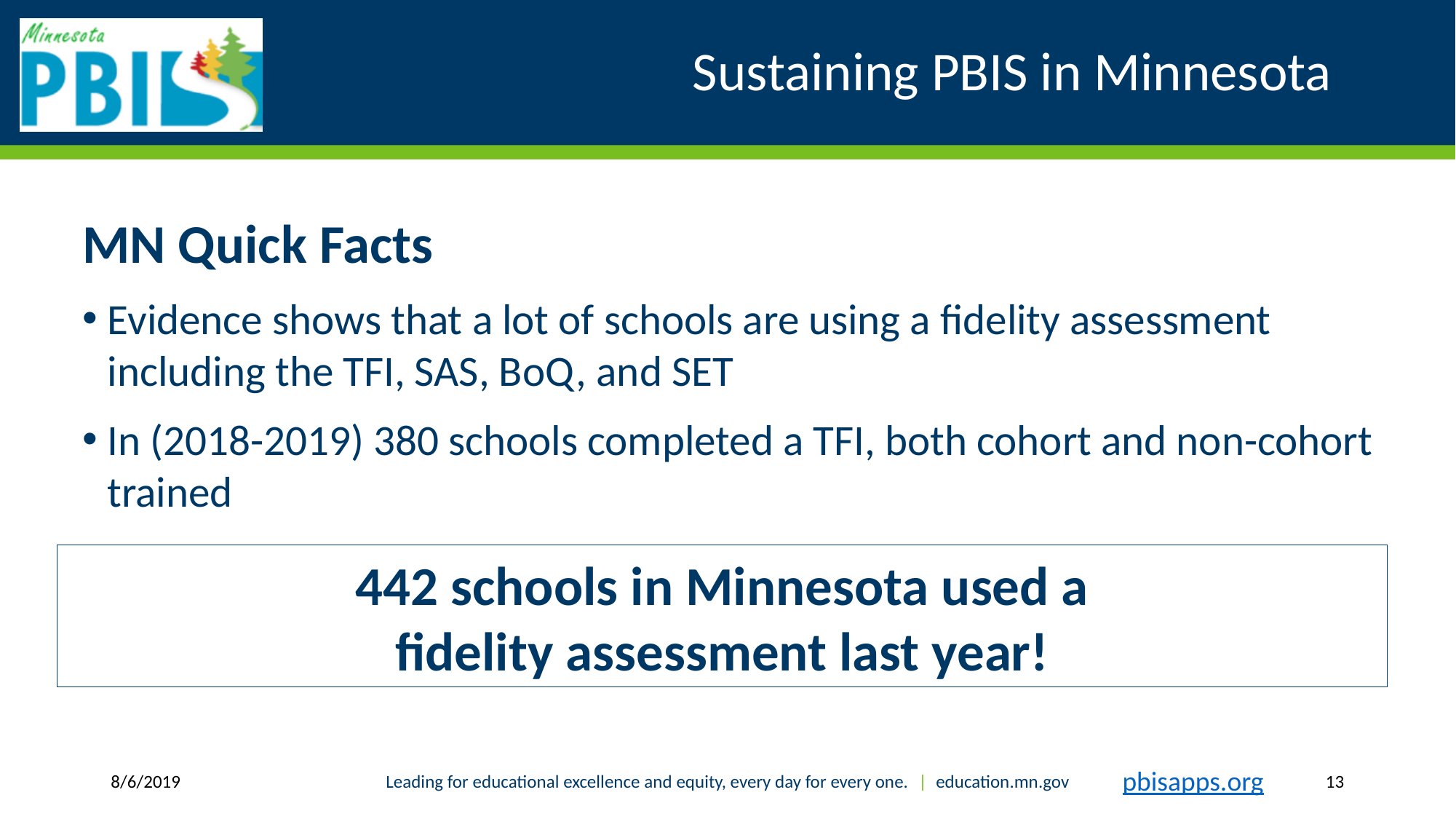

# Sustaining PBIS in Minnesota
MN Quick Facts
Evidence shows that a lot of schools are using a fidelity assessment including the TFI, SAS, BoQ, and SET
In (2018-2019) 380 schools completed a TFI, both cohort and non-cohort trained
442 schools in Minnesota used a
fidelity assessment last year!
pbisapps.org
8/6/2019
Leading for educational excellence and equity, every day for every one. | education.mn.gov
13